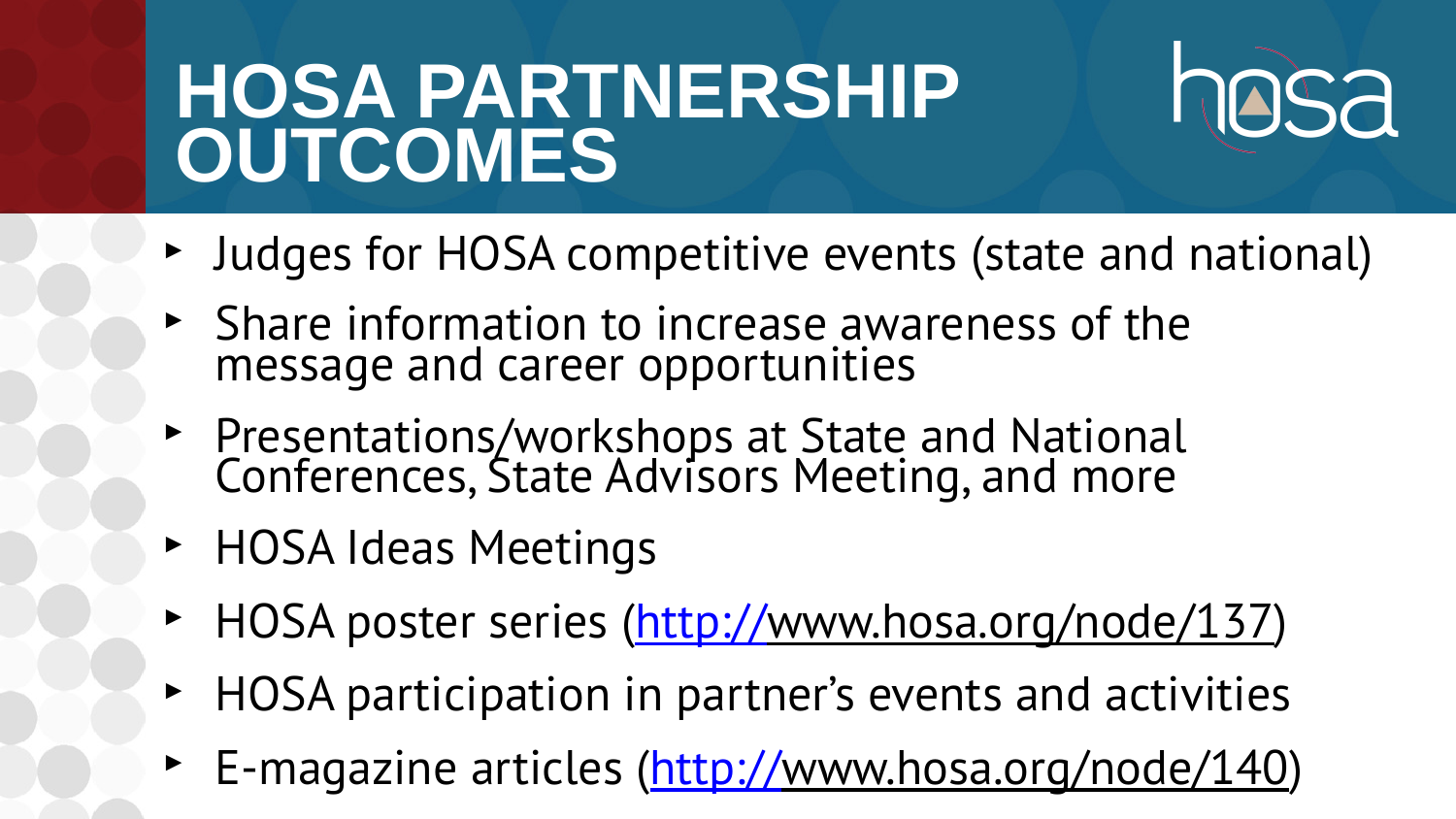

# HOSA Partnership outcomes
Judges for HOSA competitive events (state and national)

Share information to increase awareness of the message and career opportunities

Presentations/workshops at State and National Conferences, State Advisors Meeting, and more

HOSA Ideas Meetings

HOSA poster series (http://www.hosa.org/node/137)

HOSA participation in partner’s events and activities

E-magazine articles (http://www.hosa.org/node/140)